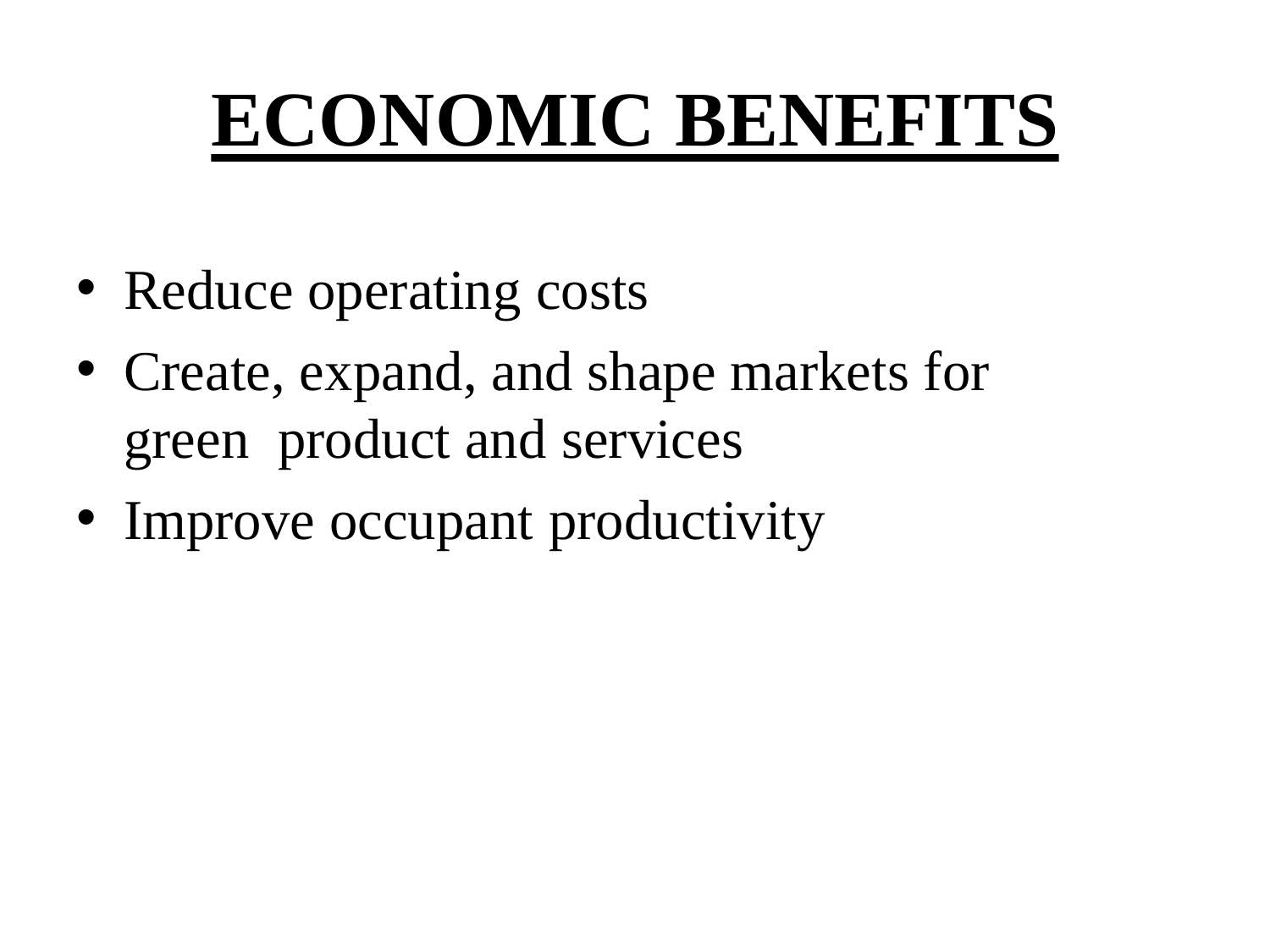

# ECONOMIC BENEFITS

Reduce operating costs
Create, expand, and shape markets for green  product and services
Improve occupant productivity